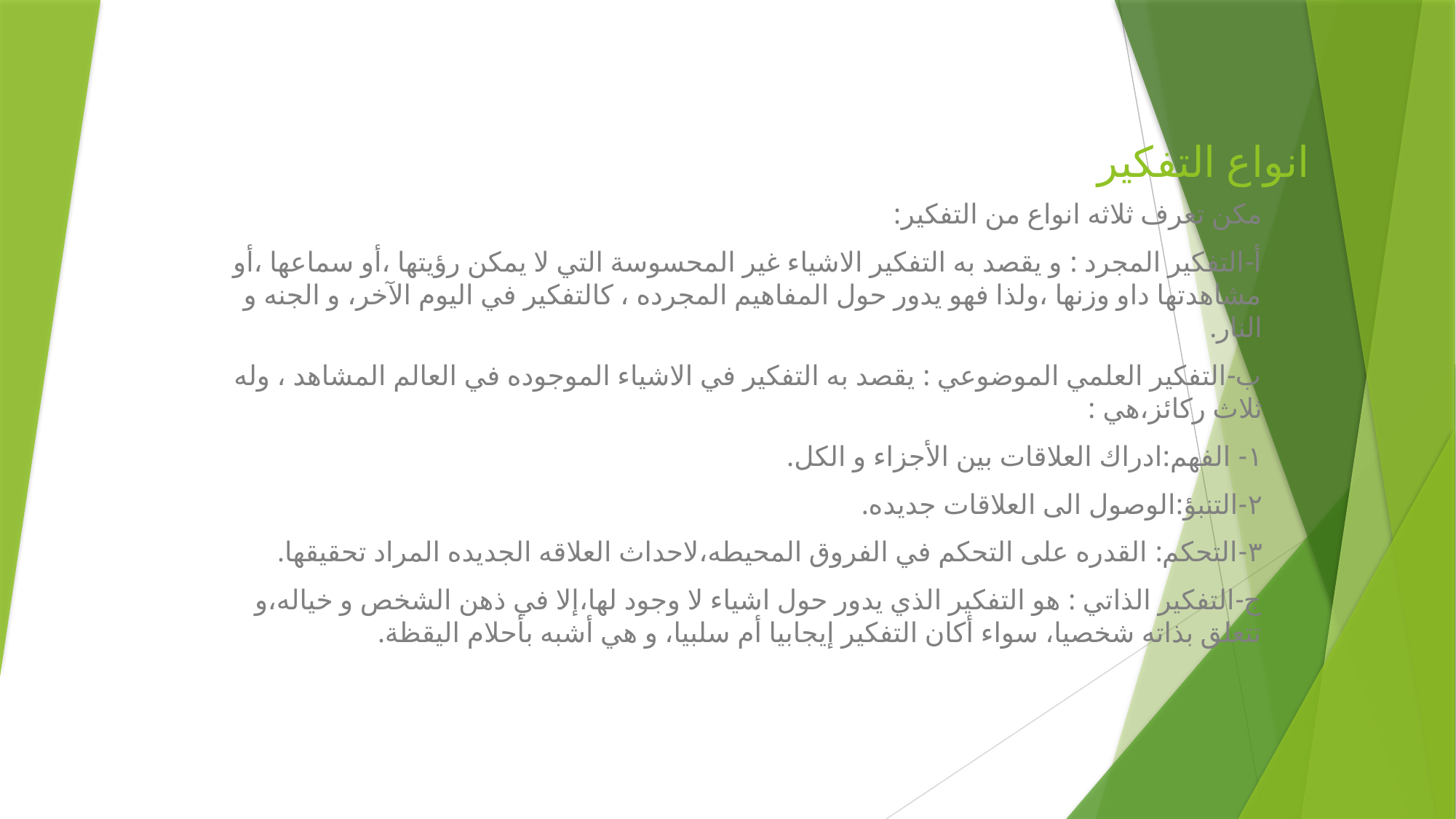

# انواع التفكير
مكن تعرف ثلاثه انواع من التفكير:
أ-التفكير المجرد : و يقصد به التفكير الاشياء غير المحسوسة التي لا يمكن رؤيتها ،أو سماعها ،أو مشاهدتها داو وزنها ،ولذا فهو يدور حول المفاهيم المجرده ، كالتفكير في اليوم الآخر، و الجنه و النار.
ب-التفكير العلمي الموضوعي : يقصد به التفكير في الاشياء الموجوده في العالم المشاهد ، وله ثلاث ركائز،هي :
١- الفهم:ادراك العلاقات بين الأجزاء و الكل.
٢-التنبؤ:الوصول الى العلاقات جديده.
٣-التحكم: القدره على التحكم في الفروق المحيطه،لاحداث العلاقه الجديده المراد تحقيقها.
ج-التفكير الذاتي : هو التفكير الذي يدور حول اشياء لا وجود لها،إلا في ذهن الشخص و خياله،و تتعلق بذاته شخصيا، سواء أكان التفكير إيجابيا أم سلبيا، و هي أشبه بأحلام اليقظة.